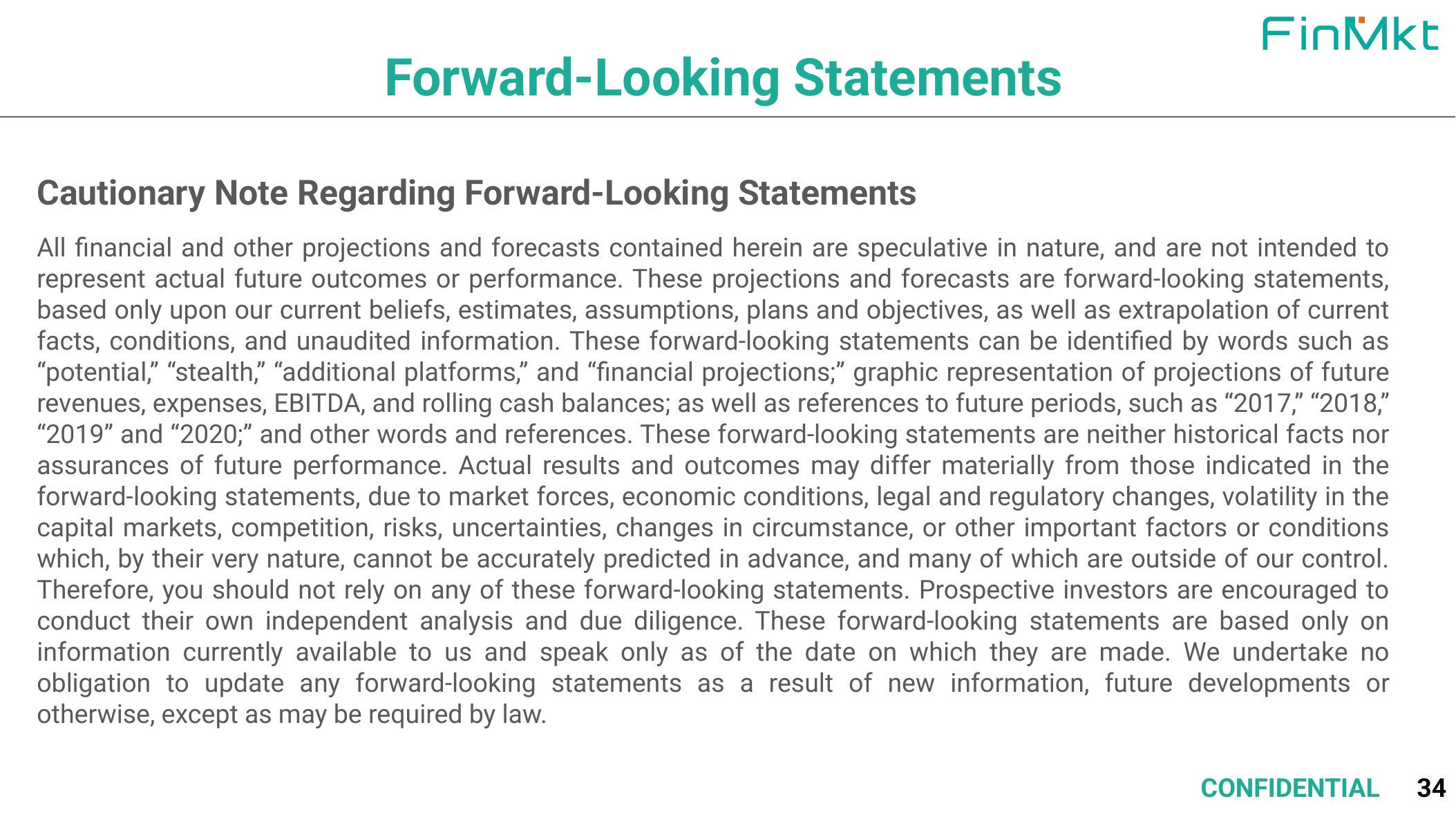

12_88 13_88
# Forward-Looking Statements

Cautionary Note Regarding Forward-Looking Statements

All financial and other projections and forecasts contained herein are speculative in nature, and are not intended to represent actual future outcomes or performance. These projections and forecasts are forward-looking statements, based only upon our current beliefs, estimates, assumptions, plans and objectives, as well as extrapolation of current facts, conditions, and unaudited information. These forward-looking statements can be identified by words such as “potential,” “stealth,” “additional platforms,” and “financial projections;” graphic representation of projections of future revenues, expenses, EBITDA, and rolling cash balances; as well as references to future periods, such as “2017,” “2018,” “2019” and “2020;” and other words and references. These forward-looking statements are neither historical facts nor assurances of future performance. Actual results and outcomes may differ materially from those indicated in the forward-looking statements, due to market forces, economic conditions, legal and regulatory changes, volatility in the capital markets, competition, risks, uncertainties, changes in circumstance, or other important factors or conditions which, by their very nature, cannot be accurately predicted in advance, and many of which are outside of our control. Therefore, you should not rely on any of these forward-looking statements. Prospective investors are encouraged to conduct their own independent analysis and due diligence. These forward-looking statements are based only on information currently available to us and speak only as of the date on which they are made. We undertake no obligation to update any forward-looking statements as a result of new information, future developments or otherwise, except as may be required by law.